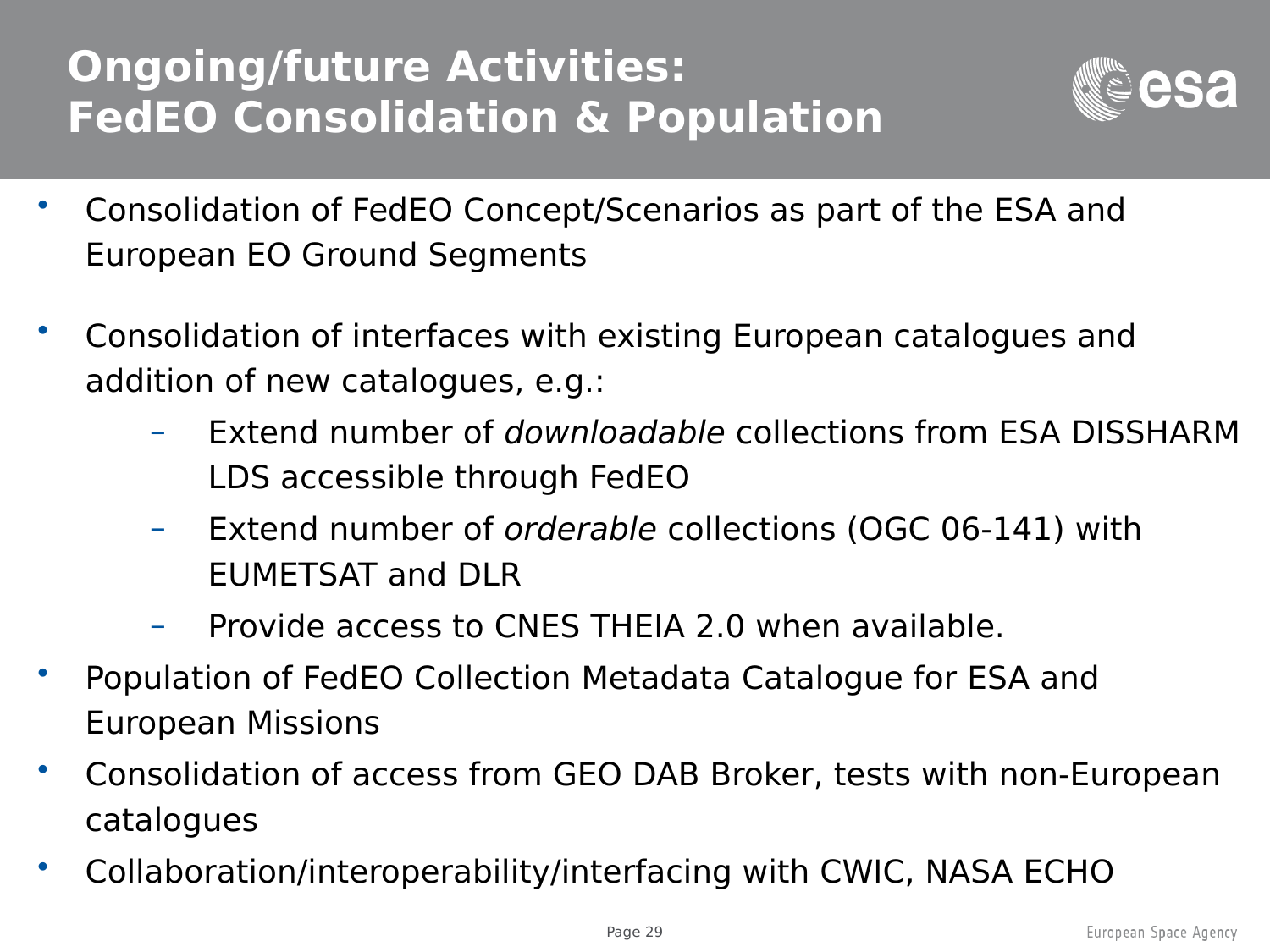

# Ongoing/future Activities: FedEO Consolidation & Population
Consolidation of FedEO Concept/Scenarios as part of the ESA and European EO Ground Segments

Consolidation of interfaces with existing European catalogues and addition of new catalogues, e.g.:
Extend number of downloadable collections from ESA DISSHARM LDS accessible through FedEO
Extend number of orderable collections (OGC 06-141) with EUMETSAT and DLR
Provide access to CNES THEIA 2.0 when available.
Population of FedEO Collection Metadata Catalogue for ESA and European Missions
Consolidation of access from GEO DAB Broker, tests with non-European catalogues
Collaboration/interoperability/interfacing with CWIC, NASA ECHO